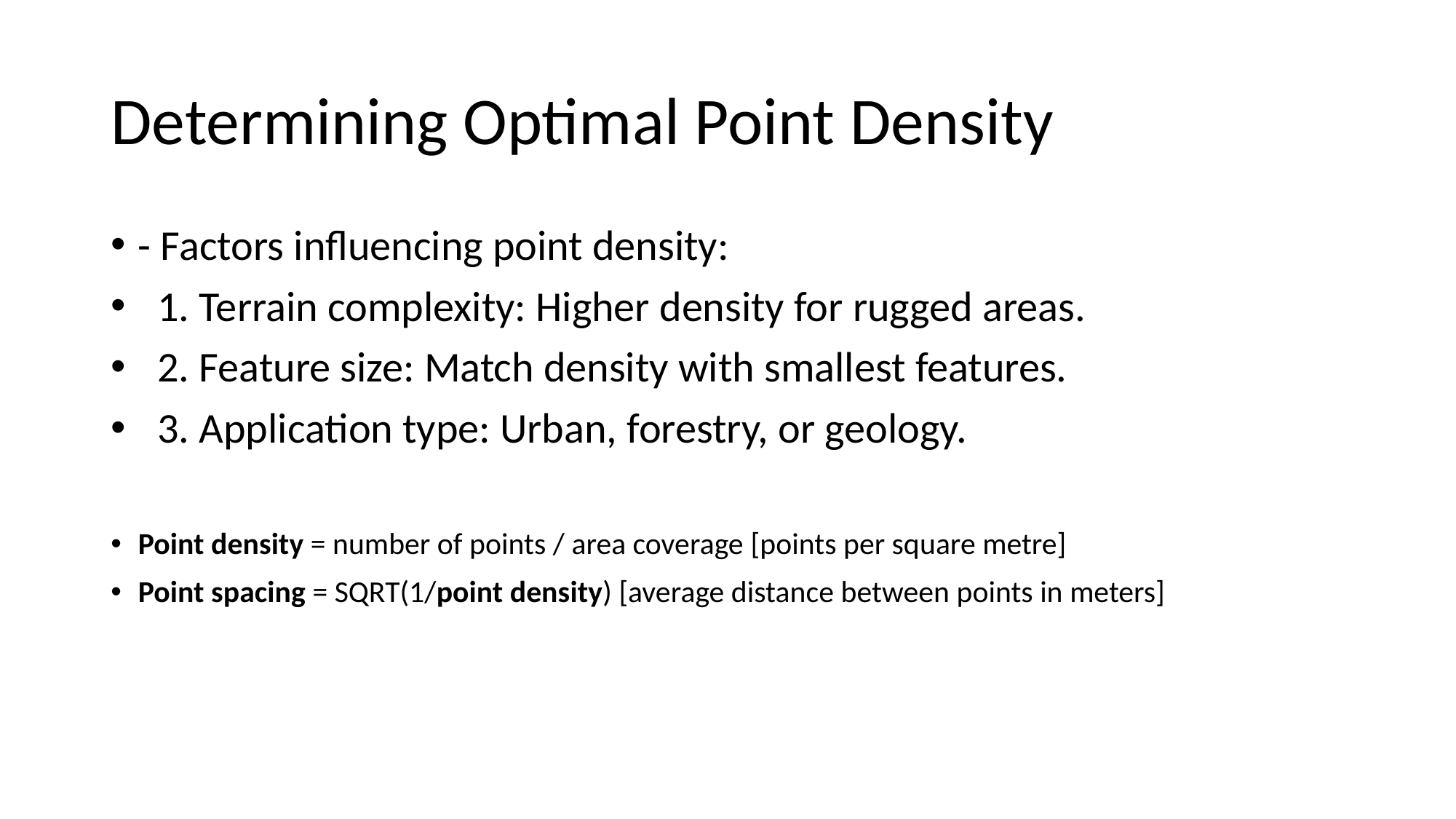

# Determining Optimal Point Density
- Factors influencing point density:
  1. Terrain complexity: Higher density for rugged areas.
  2. Feature size: Match density with smallest features.
  3. Application type: Urban, forestry, or geology.

Point density = number of points / area coverage [points per square metre]
Point spacing = SQRT(1/point density) [average distance between points in meters]